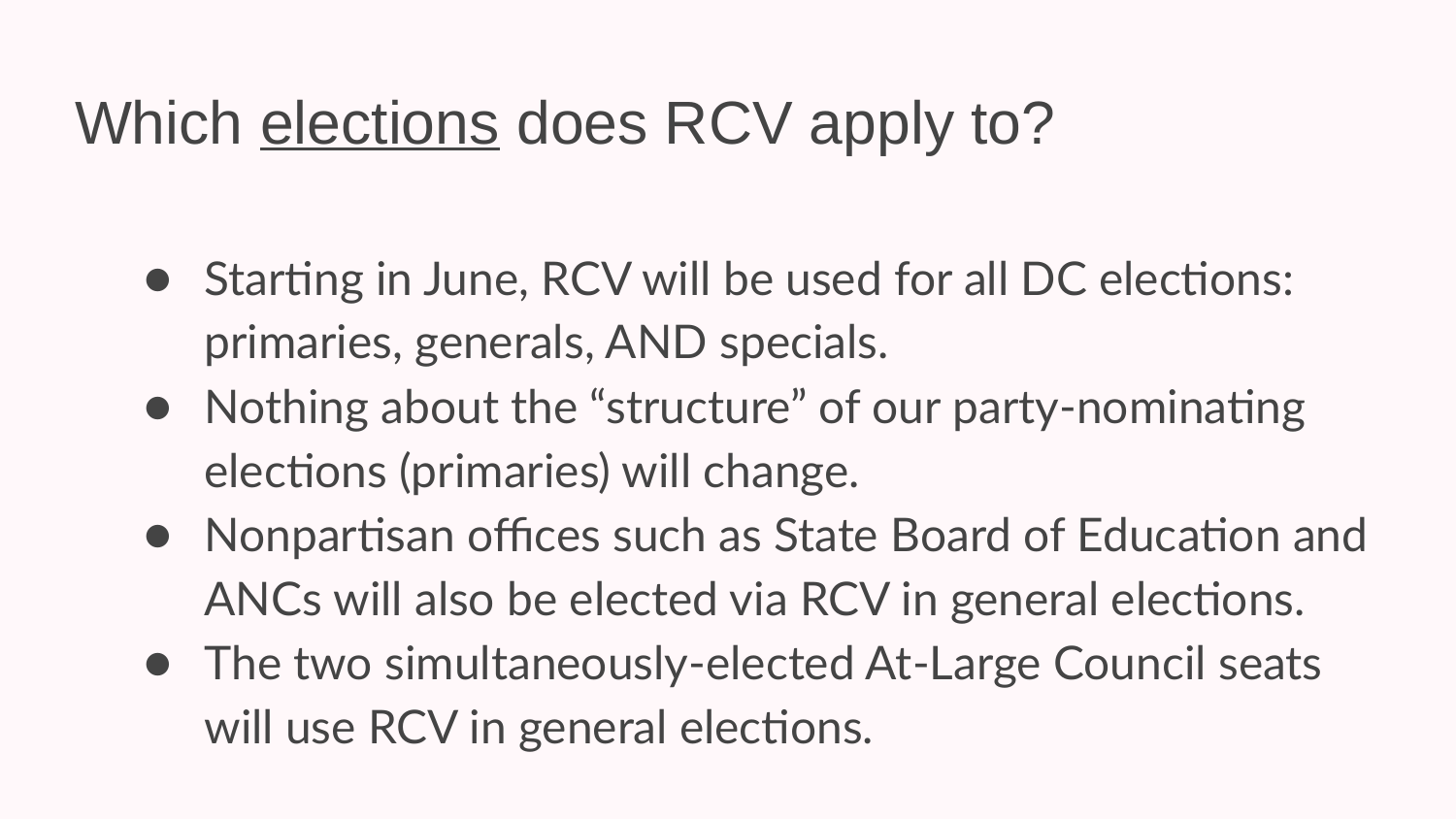

# Which elections does RCV apply to?

Starting in June, RCV will be used for all DC elections: primaries, generals, AND specials.
Nothing about the “structure” of our party-nominating elections (primaries) will change.
Nonpartisan offices such as State Board of Education and ANCs will also be elected via RCV in general elections.
The two simultaneously-elected At-Large Council seats will use RCV in general elections.